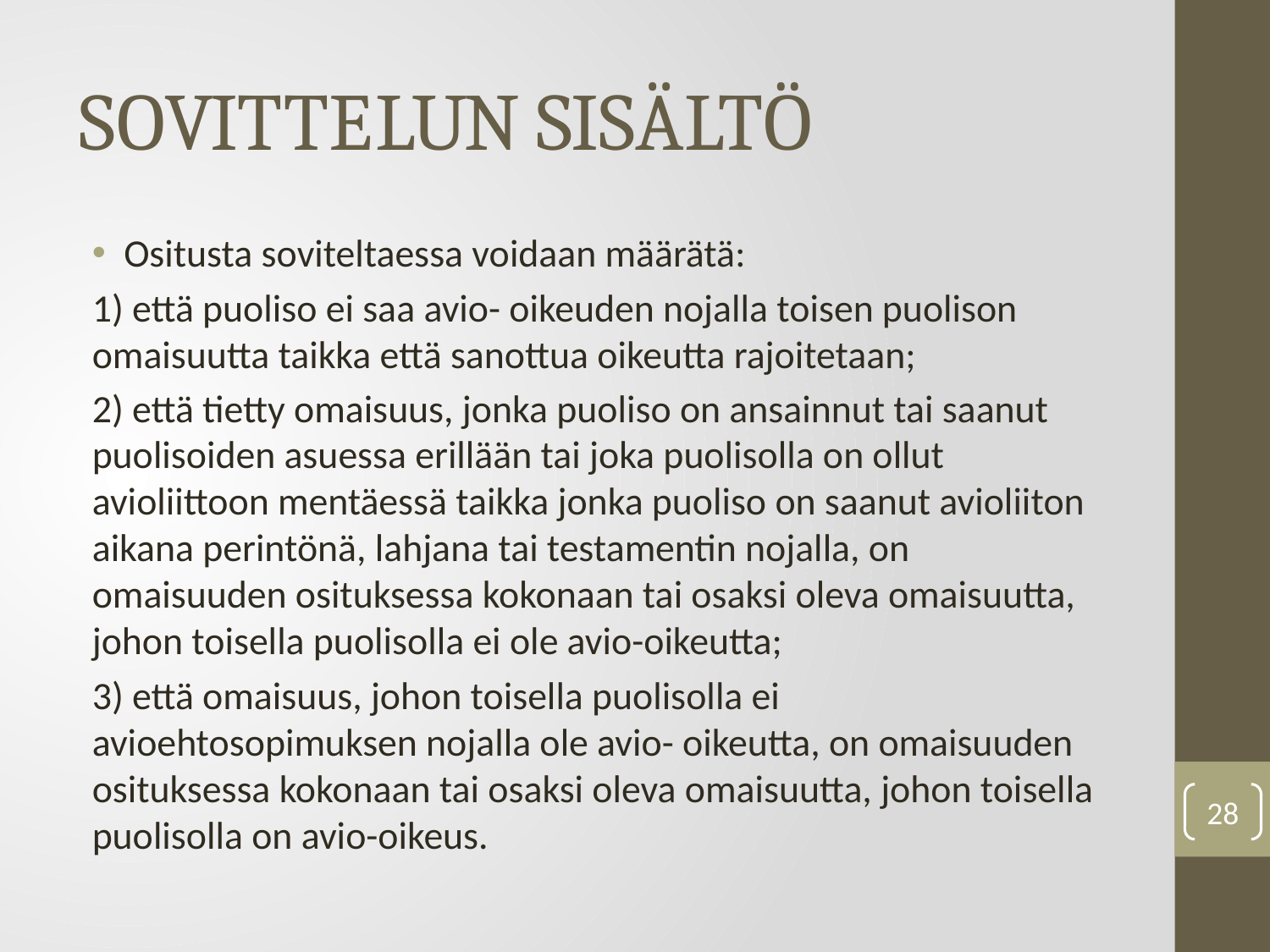

# SOVITTELUN SISÄLTÖ
Ositusta soviteltaessa voidaan määrätä:
1) että puoliso ei saa avio- oikeuden nojalla toisen puolison omaisuutta taikka että sanottua oikeutta rajoitetaan;
2) että tietty omaisuus, jonka puoliso on ansainnut tai saanut puolisoiden asuessa erillään tai joka puolisolla on ollut avioliittoon mentäessä taikka jonka puoliso on saanut avioliiton aikana perintönä, lahjana tai testamentin nojalla, on omaisuuden osituksessa kokonaan tai osaksi oleva omaisuutta, johon toisella puolisolla ei ole avio-oikeutta;
3) että omaisuus, johon toisella puolisolla ei avioehtosopimuksen nojalla ole avio- oikeutta, on omaisuuden osituksessa kokonaan tai osaksi oleva omaisuutta, johon toisella puolisolla on avio-oikeus.

28